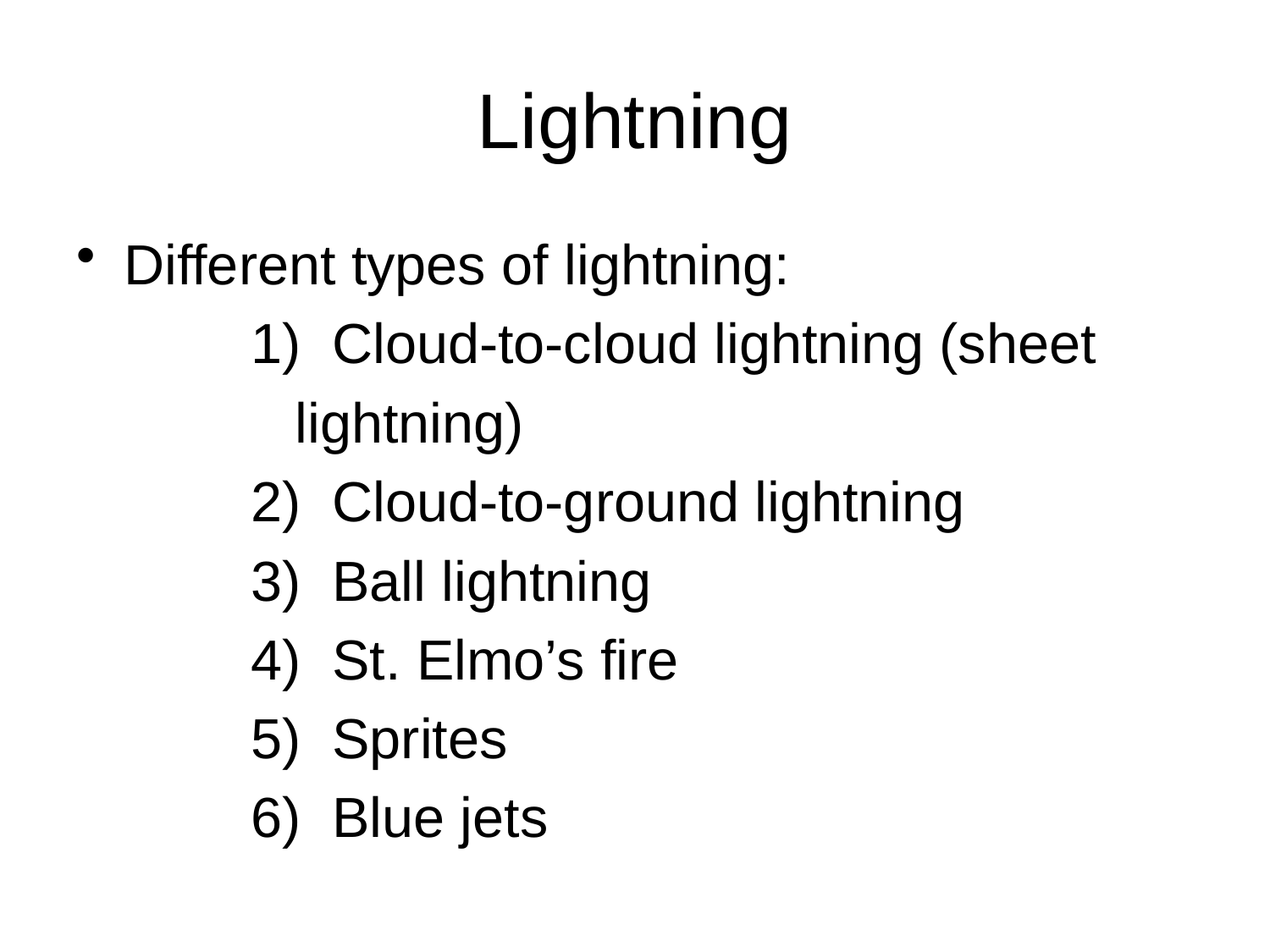

# Lightning
Different types of lightning:
		1)  Cloud-to-cloud lightning (sheet
              lightning)
		2)  Cloud-to-ground lightning
		3)  Ball lightning
		4)  St. Elmo’s fire
		5)  Sprites
		6)  Blue jets